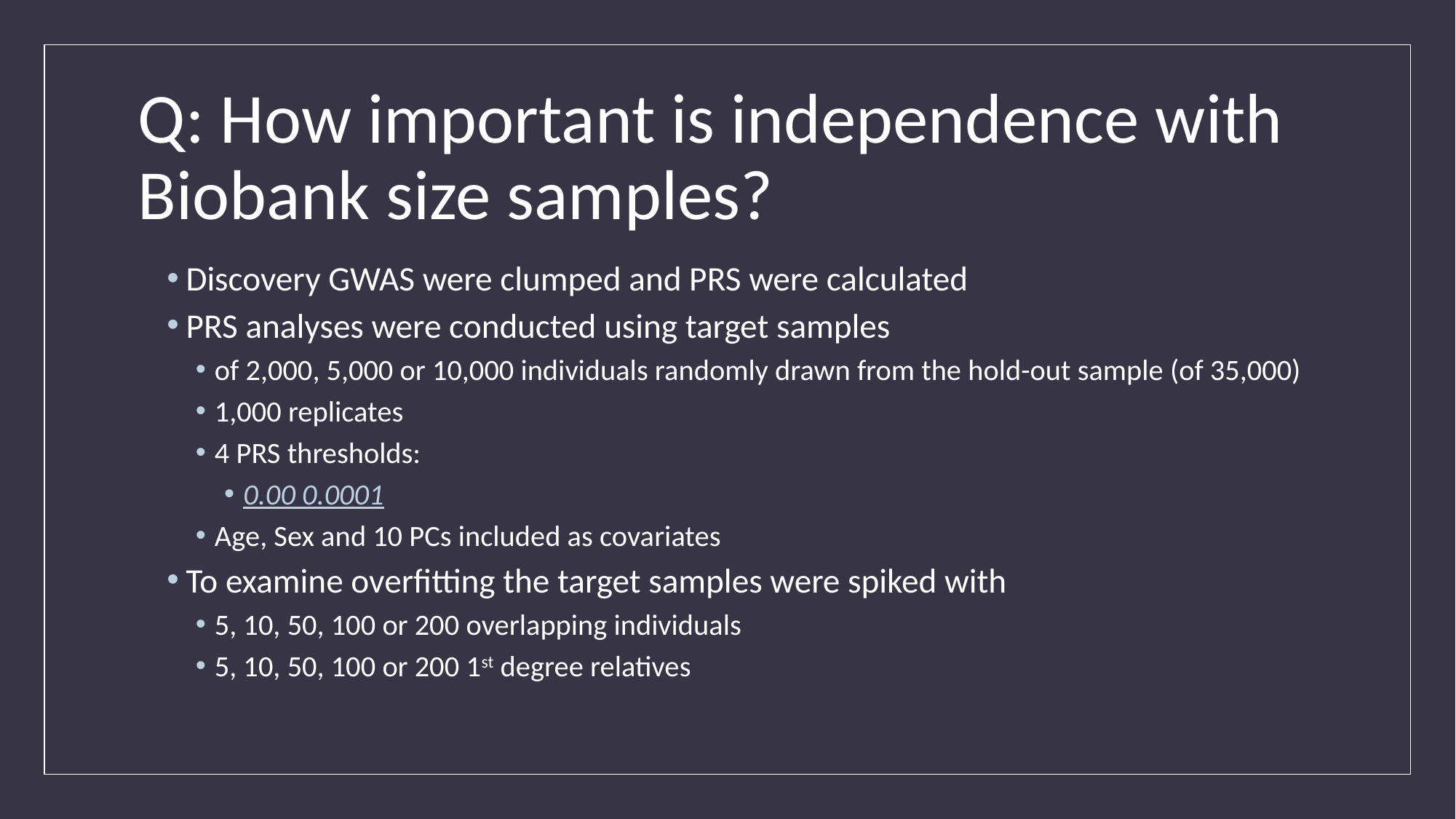

# Q: How important is independence with Biobank size samples?
Discovery GWAS were clumped and PRS were calculated
PRS analyses were conducted using target samples
of 2,000, 5,000 or 10,000 individuals randomly drawn from the hold-out sample (of 35,000)
1,000 replicates
4 PRS thresholds:
0.00 0.0001
Age, Sex and 10 PCs included as covariates
To examine overfitting the target samples were spiked with
5, 10, 50, 100 or 200 overlapping individuals
5, 10, 50, 100 or 200 1st degree relatives